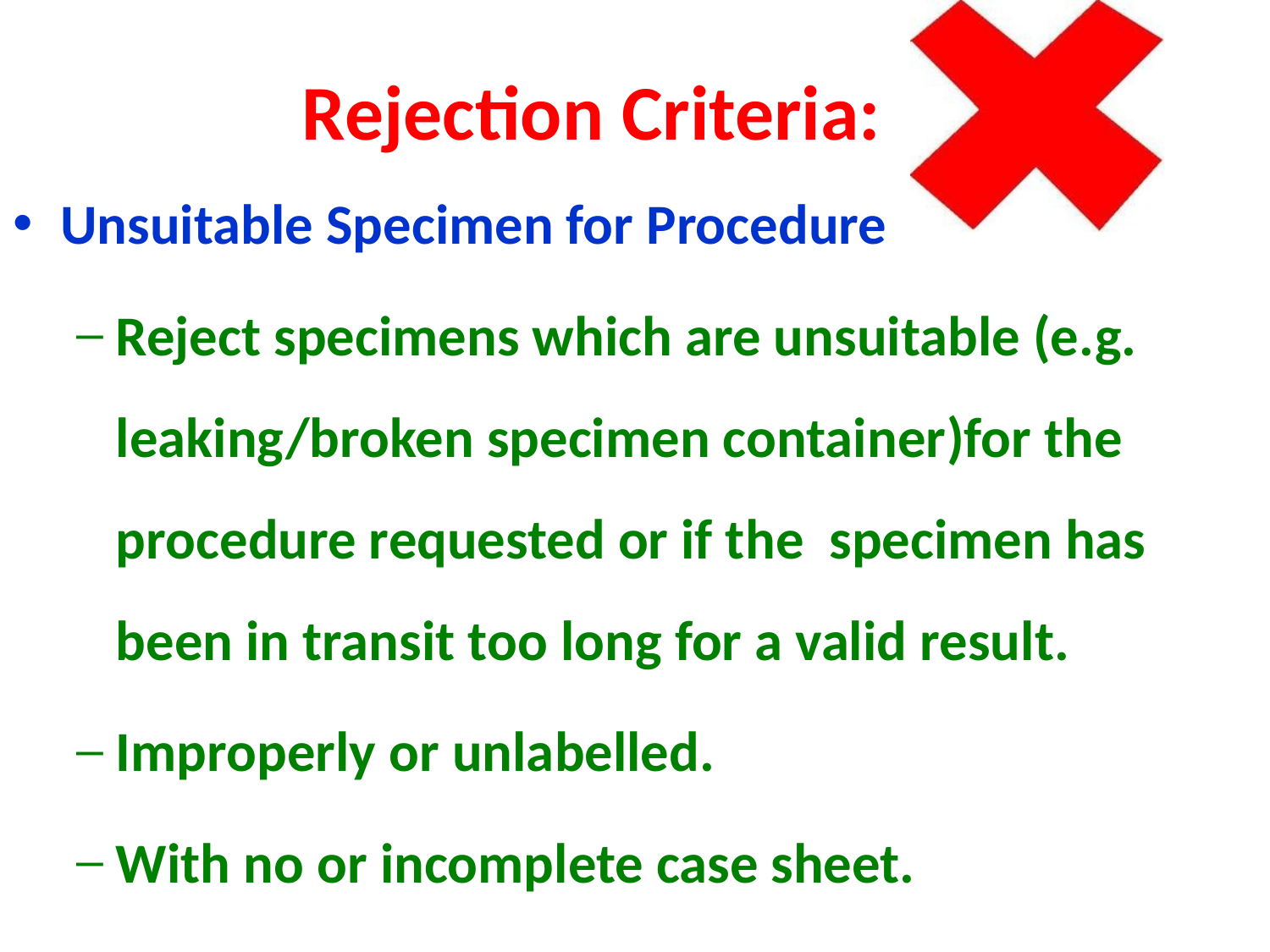

# Rejection Criteria:
Unsuitable Specimen for Procedure
Reject specimens which are unsuitable (e.g.  leaking/broken specimen container)for the procedure requested or if the  specimen has been in transit too long for a valid result.
Improperly or unlabelled.
With no or incomplete case sheet.